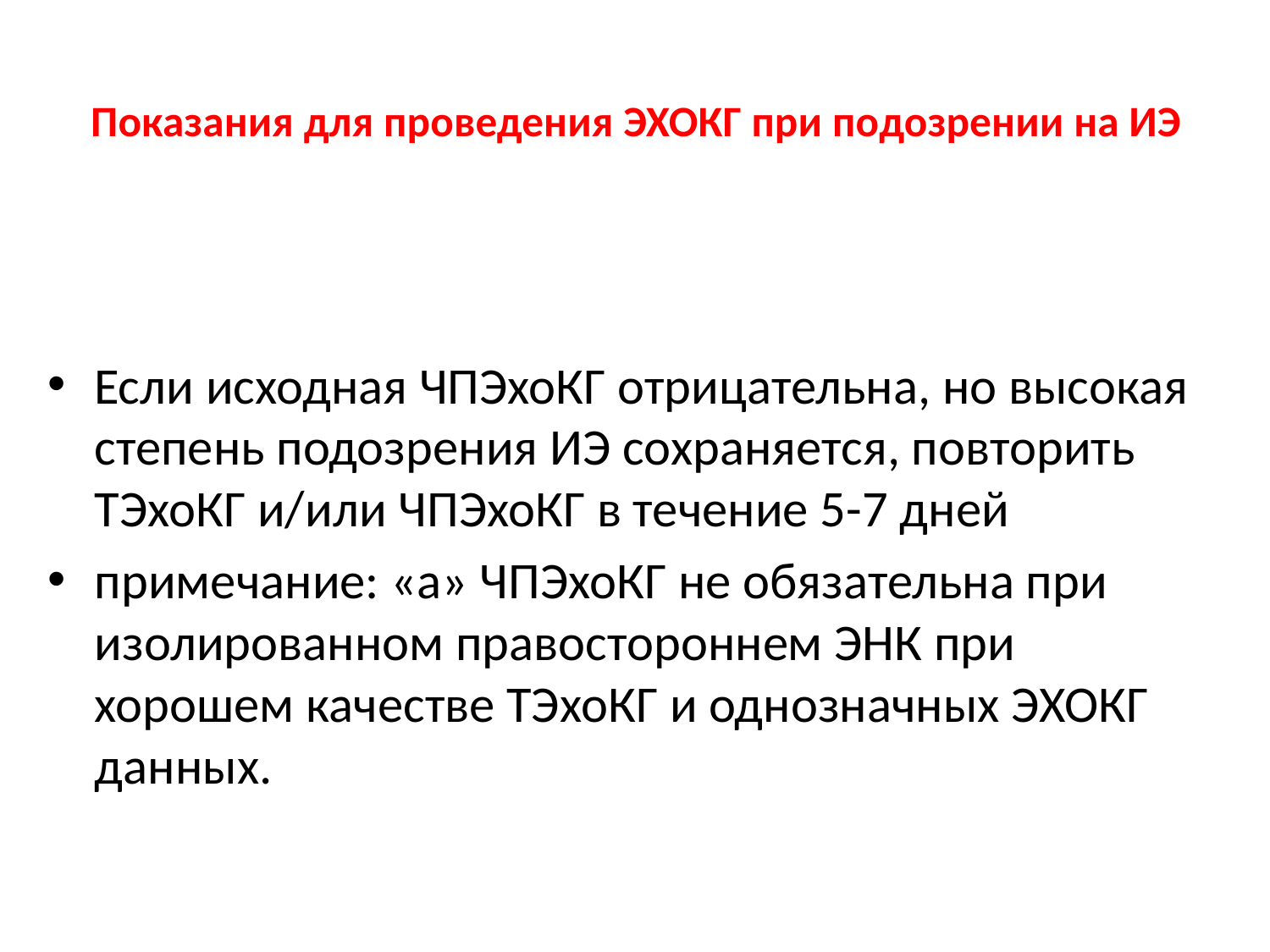

# Показания для проведения ЭХОКГ при подозрении на ИЭ
Если исходная ЧПЭхоКГ отрицательна, но высокая степень подозрения ИЭ сохраняется, повторить ТЭхоКГ и/или ЧПЭхоКГ в течение 5-7 дней
примечание: «а» ЧПЭхоКГ не обязательна при изолированном правостороннем ЭНК при хорошем качестве ТЭхоКГ и однозначных ЭХОКГ данных.